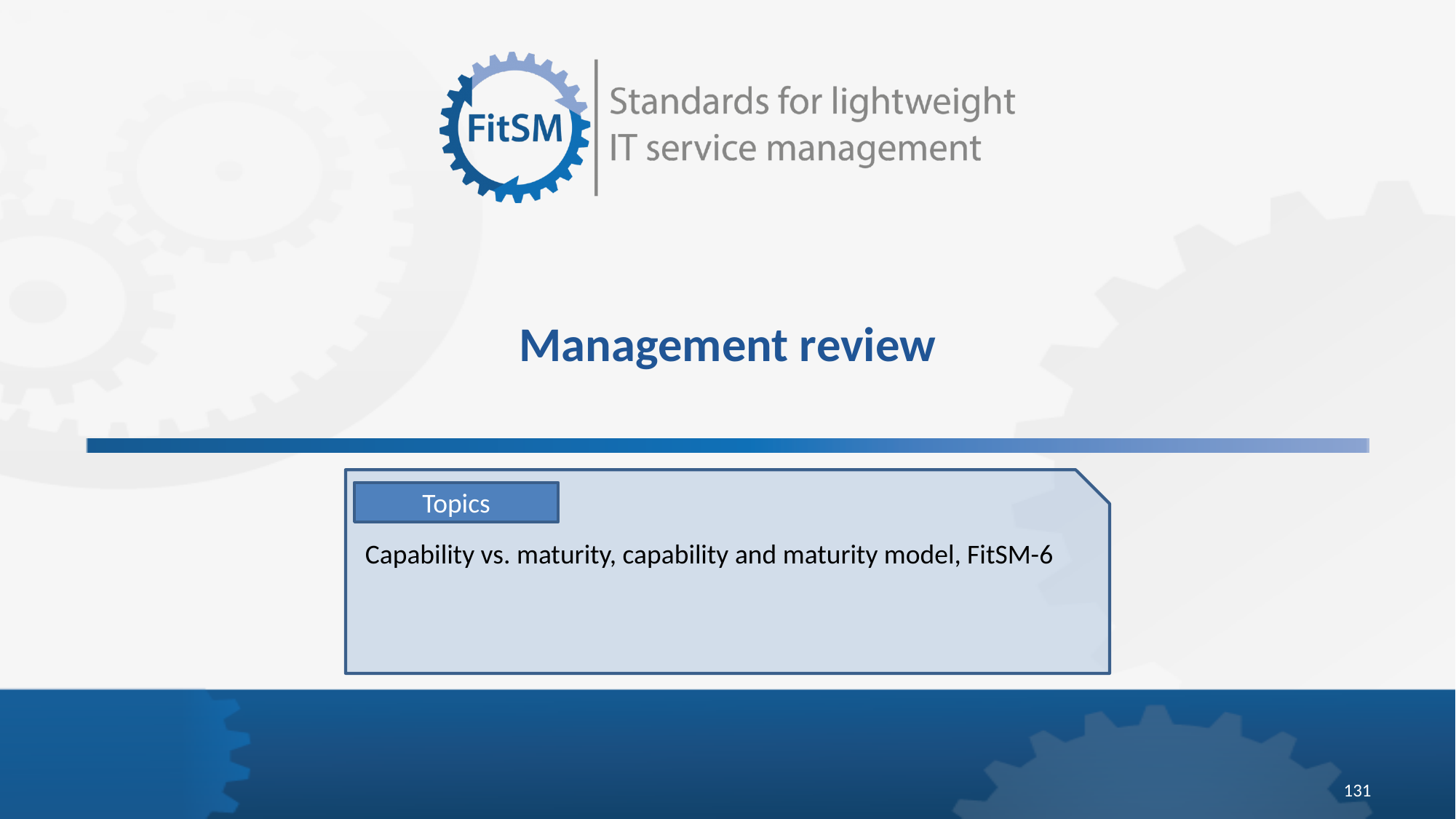

# Management review

Topics
Capability vs. maturity, capability and maturity model, FitSM-6
131